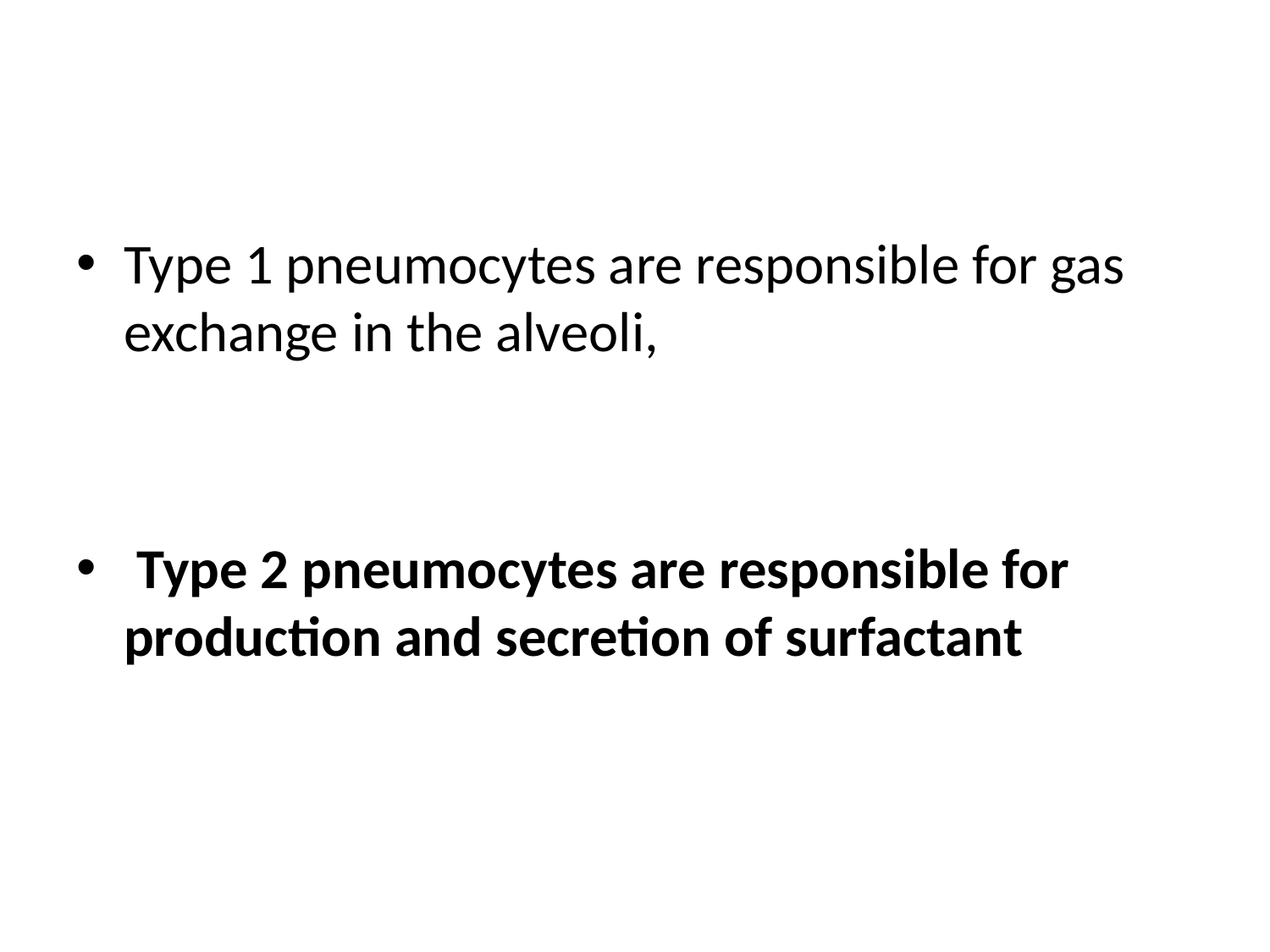

#

Type 1 pneumocytes are responsible for gas exchange in the alveoli,

 Type 2 pneumocytes are responsible for production and secretion of surfactant